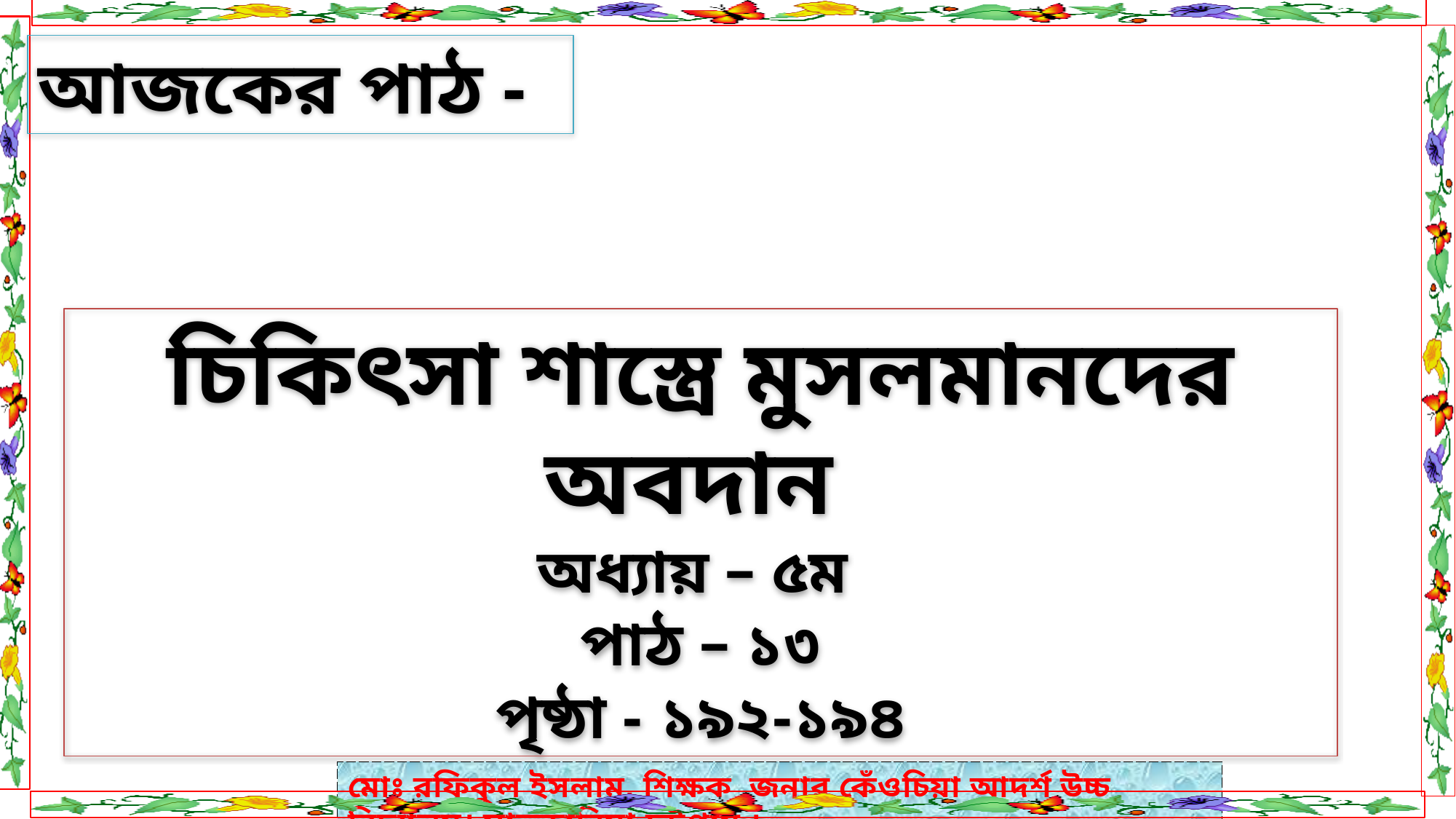

আজকের পাঠ -
চিকিৎসা শাস্ত্রে মুসলমানদের অবদান
অধ্যায় – ৫ম
পাঠ – ১৩
পৃষ্ঠা - ১৯২-১৯৪